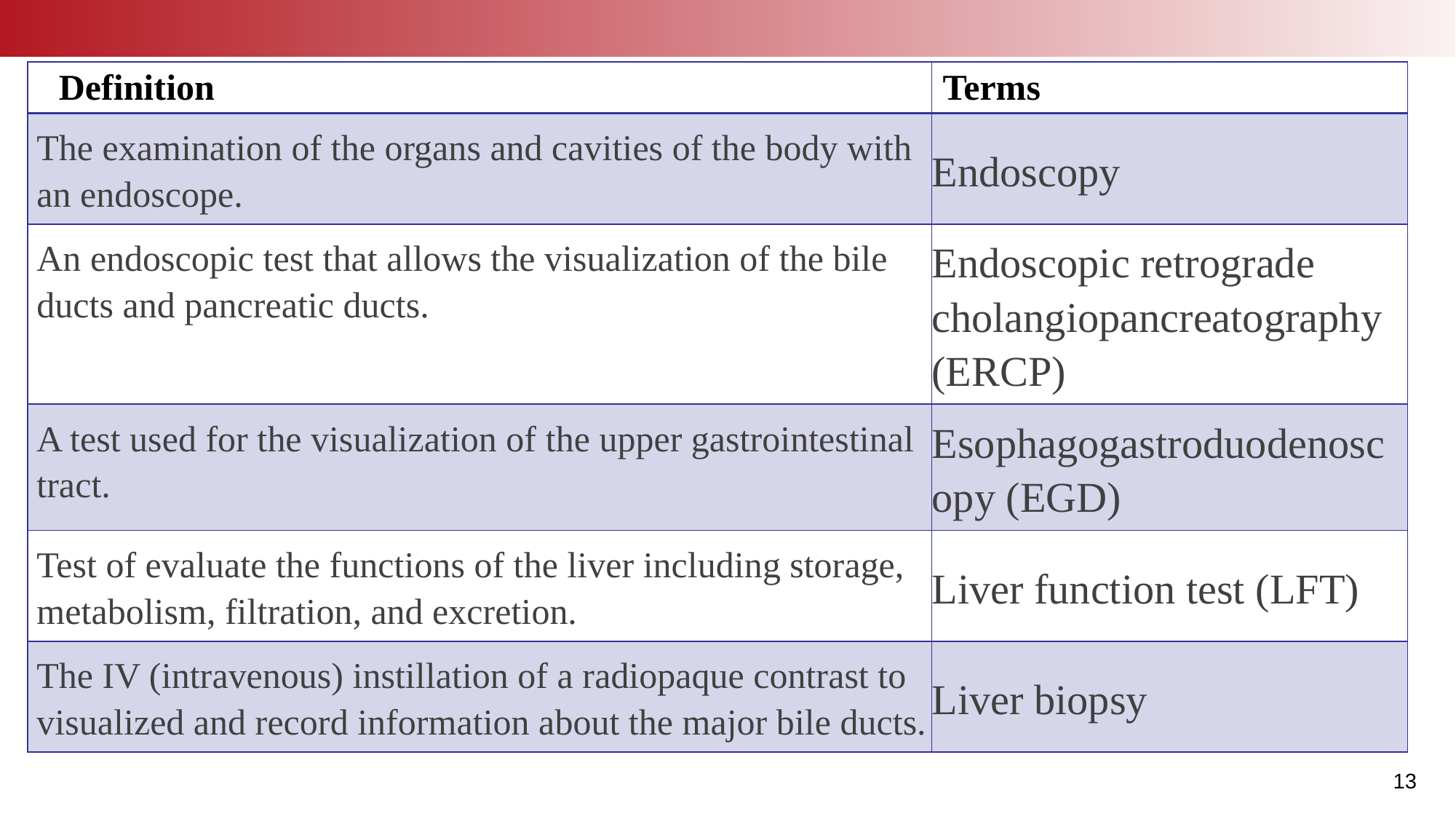

| Definition | Terms |
| --- | --- |
| The examination of the organs and cavities of the body with an endoscope. | Endoscopy |
| An endoscopic test that allows the visualization of the bile ducts and pancreatic ducts. | Endoscopic retrograde cholangiopancreatography (ERCP) |
| A test used for the visualization of the upper gastrointestinal tract. | Esophagogastroduodenoscopy (EGD) |
| Test of evaluate the functions of the liver including storage, metabolism, filtration, and excretion. | Liver function test (LFT) |
| The IV (intravenous) instillation of a radiopaque contrast to visualized and record information about the major bile ducts. | Liver biopsy |
13